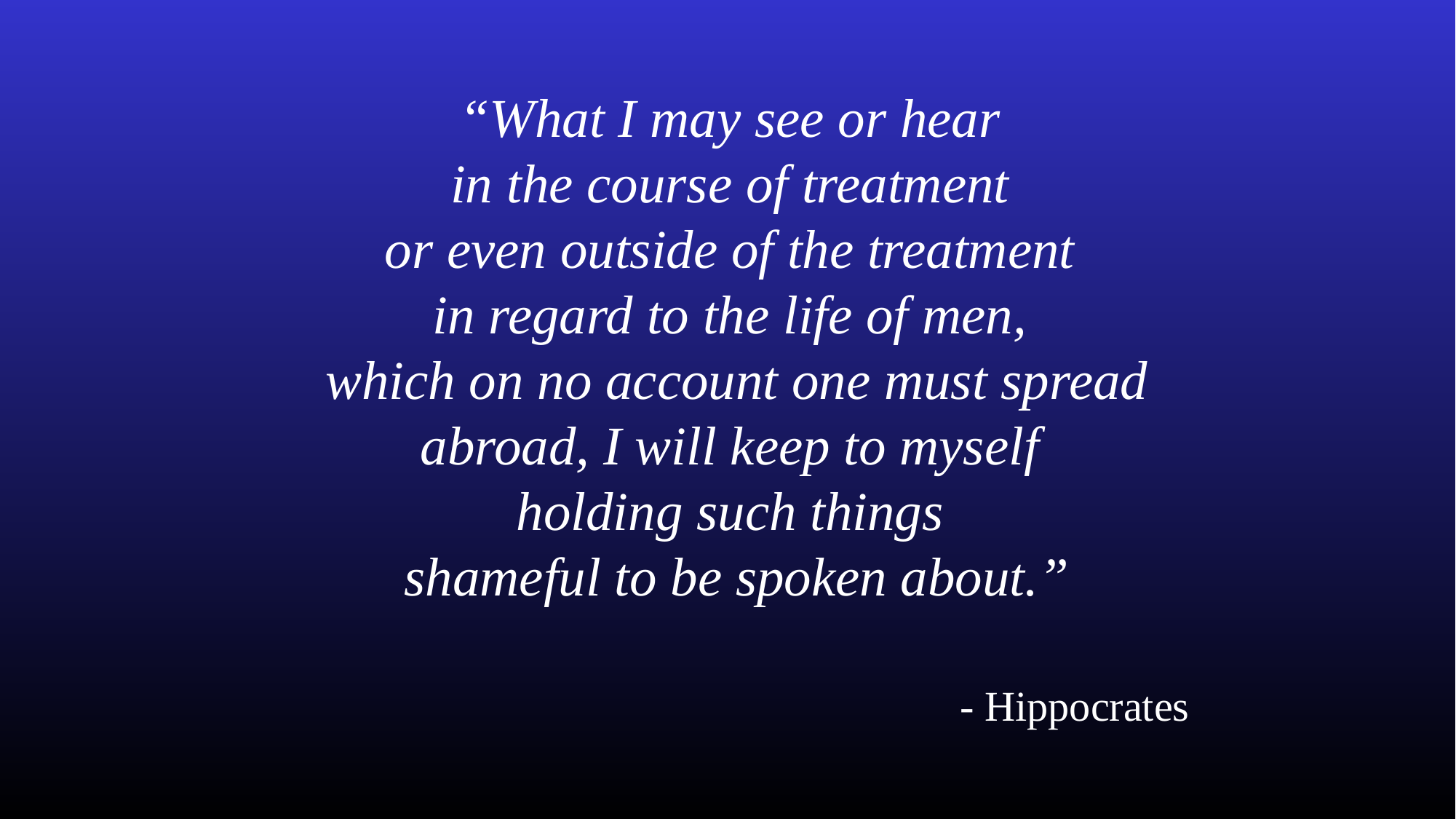

# “What I may see or hear in the course of treatment or even outside of the treatment in regard to the life of men, which on no account one must spread abroad, I will keep to myself holding such things shameful to be spoken about.”
- Hippocrates